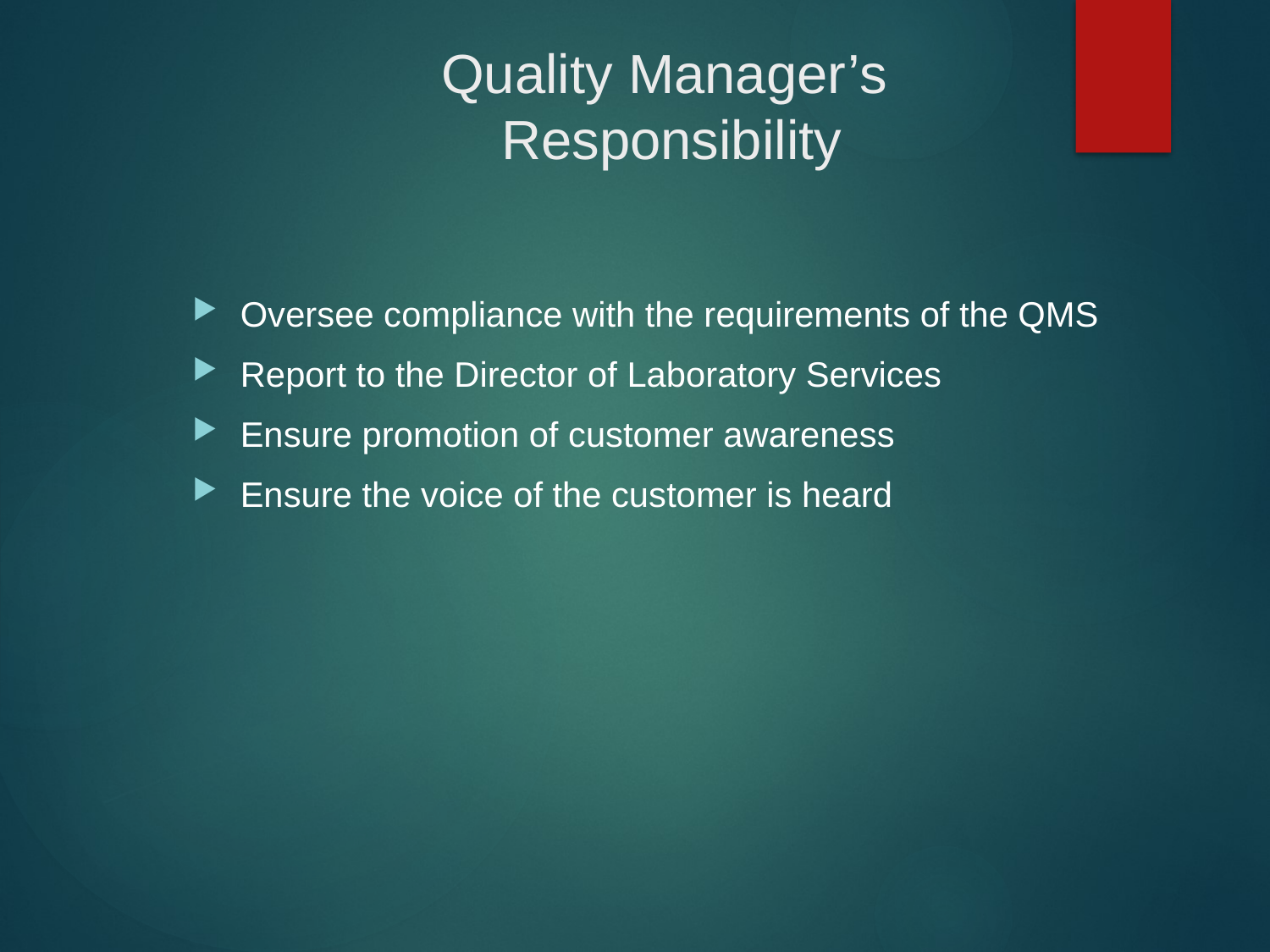

# Quality Manager’s Responsibility
Oversee compliance with the requirements of the QMS
Report to the Director of Laboratory Services
Ensure promotion of customer awareness
Ensure the voice of the customer is heard